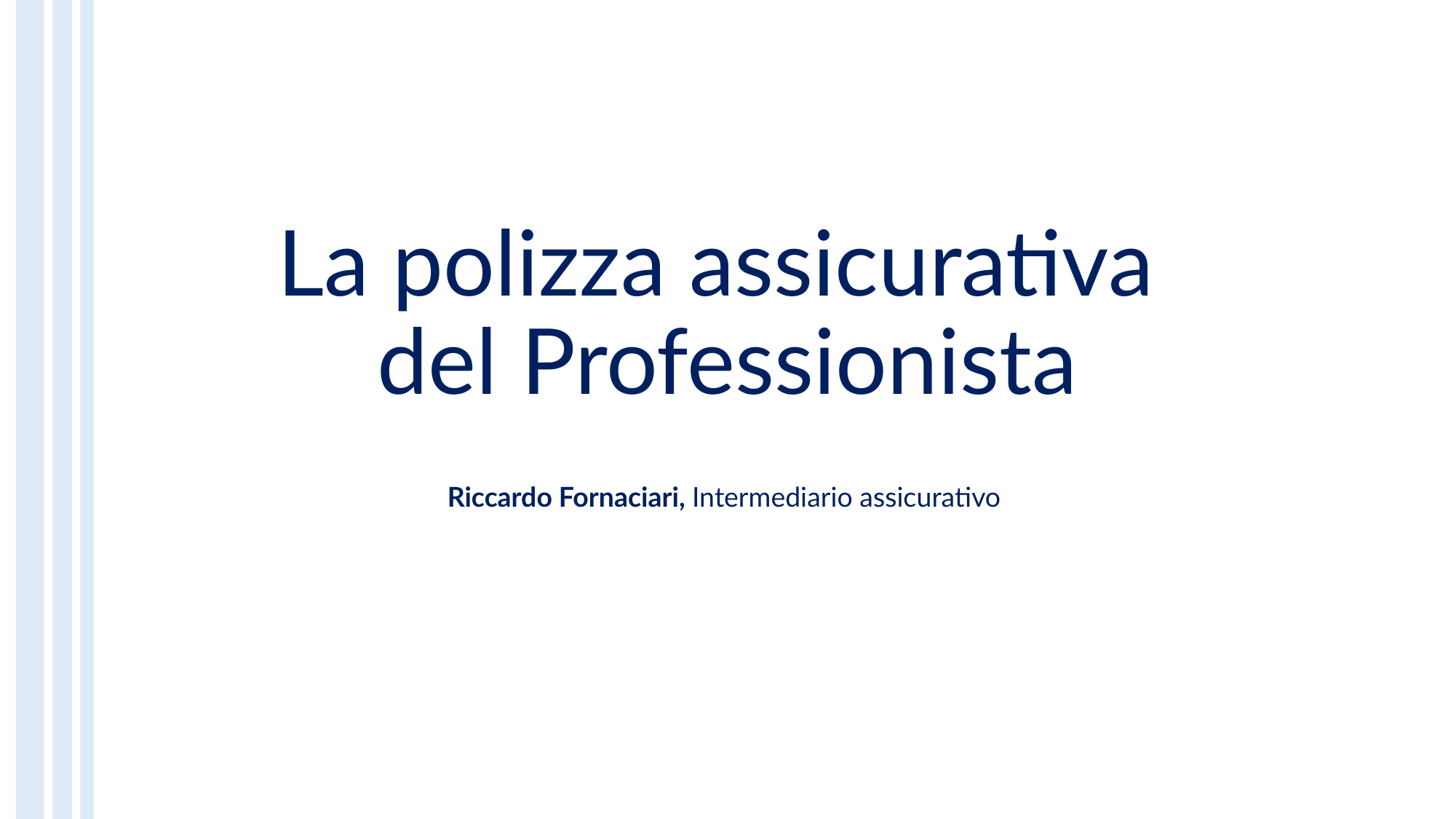

# La polizza assicurativa del Professionista

Riccardo Fornaciari, Intermediario assicurativo